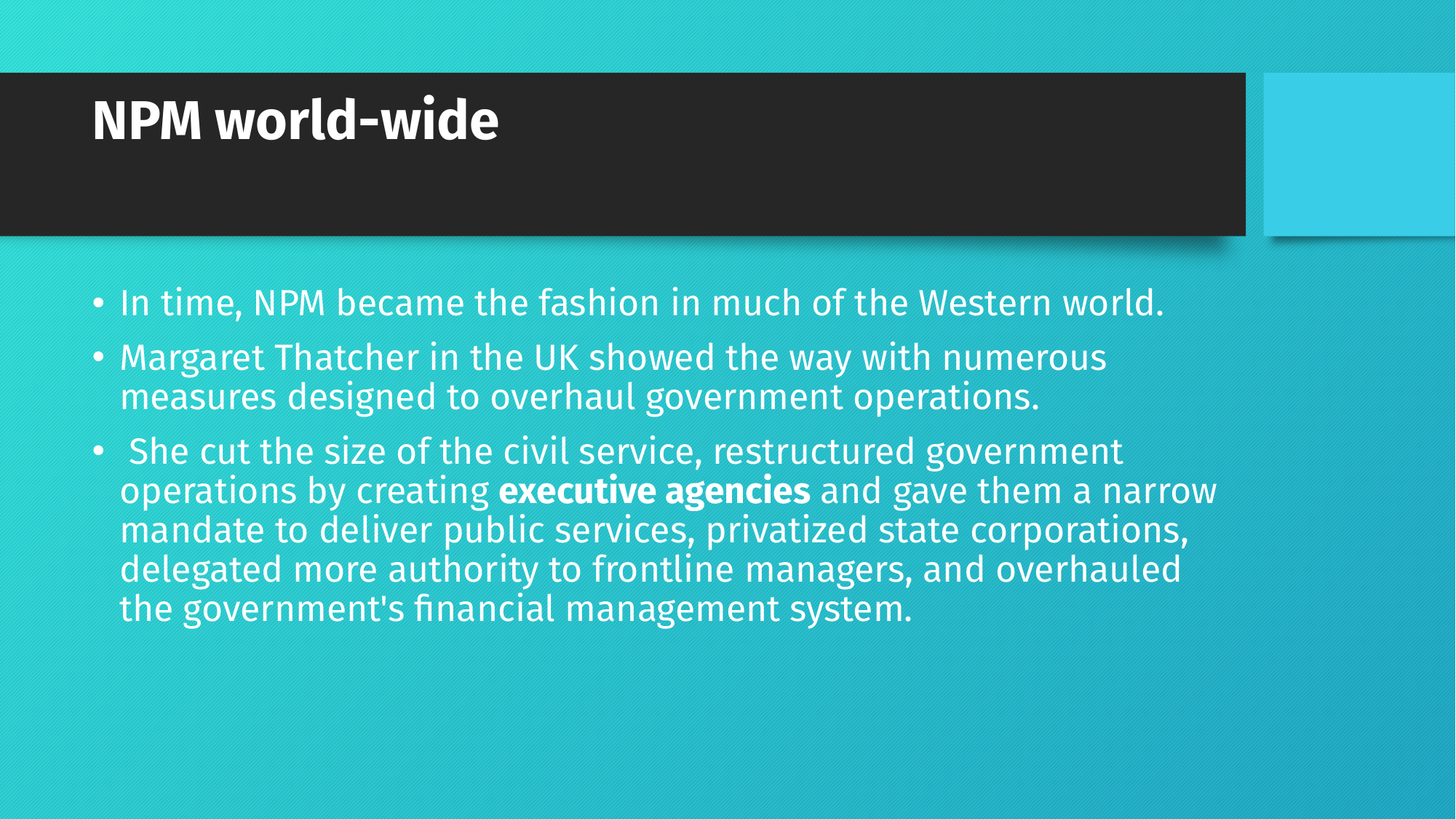

# NPM world-wide
In time, NPM became the fashion in much of the Western world.
Margaret Thatcher in the UK showed the way with numerous measures designed to overhaul government operations.
 She cut the size of the civil service, restructured government operations by creating executive agencies and gave them a narrow mandate to deliver public services, privatized state corporations, delegated more authority to frontline managers, and overhauled the government's financial management system.